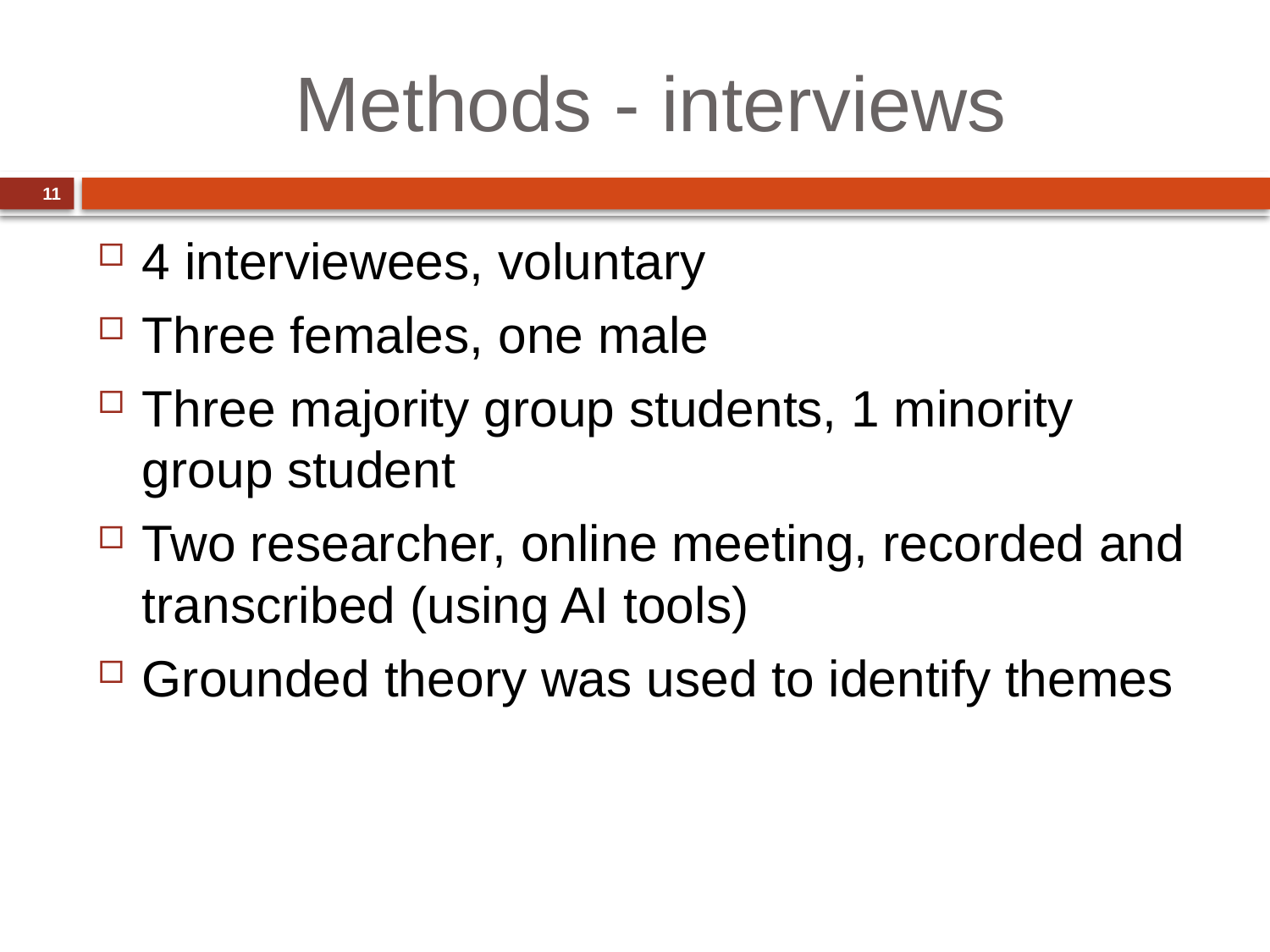

# Methods - interviews
11
4 interviewees, voluntary
Three females, one male
Three majority group students, 1 minority group student
Two researcher, online meeting, recorded and transcribed (using AI tools)
Grounded theory was used to identify themes